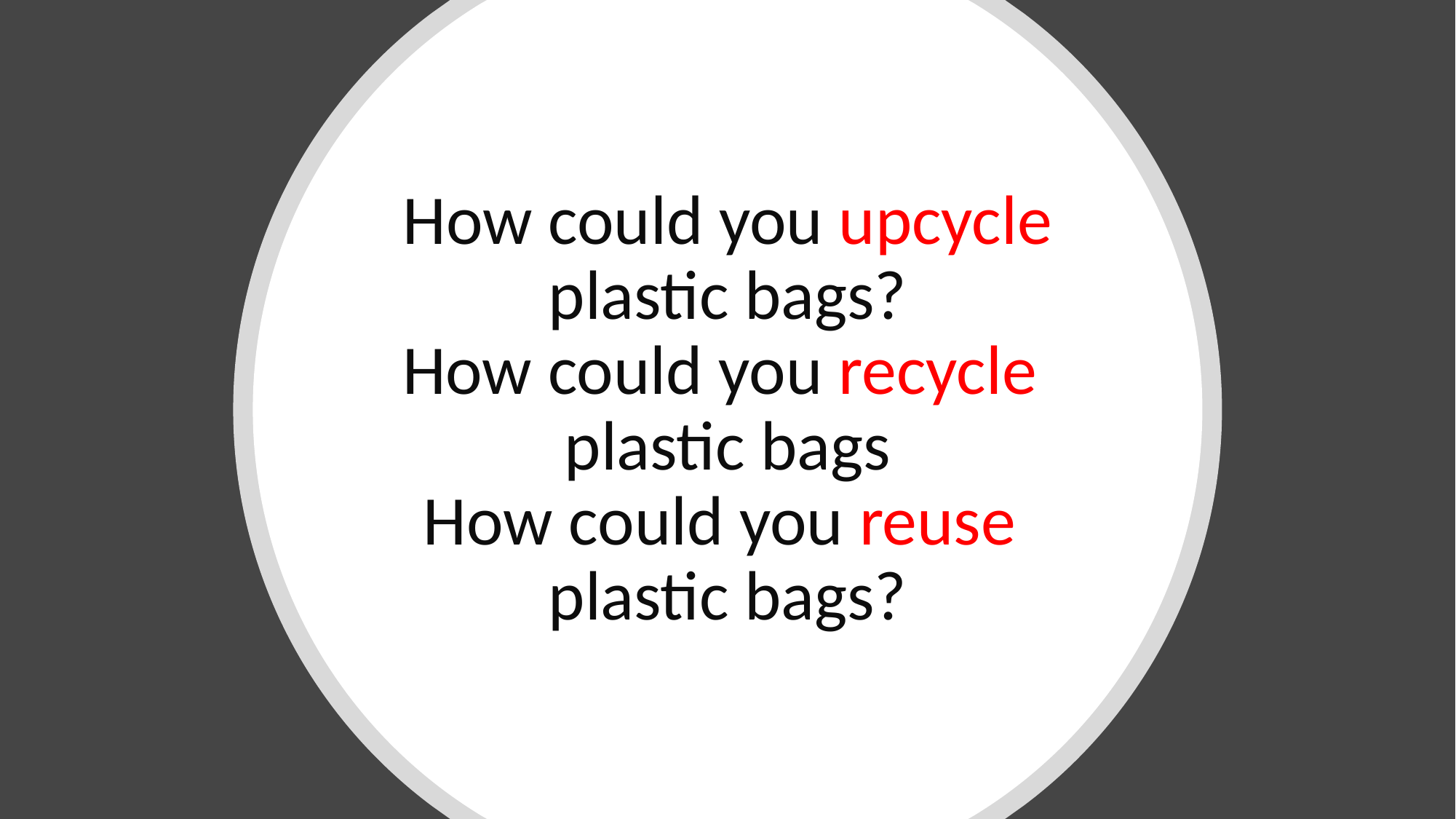

# How could you upcycle plastic bags? How could you recycle plastic bags How could you reuse plastic bags?